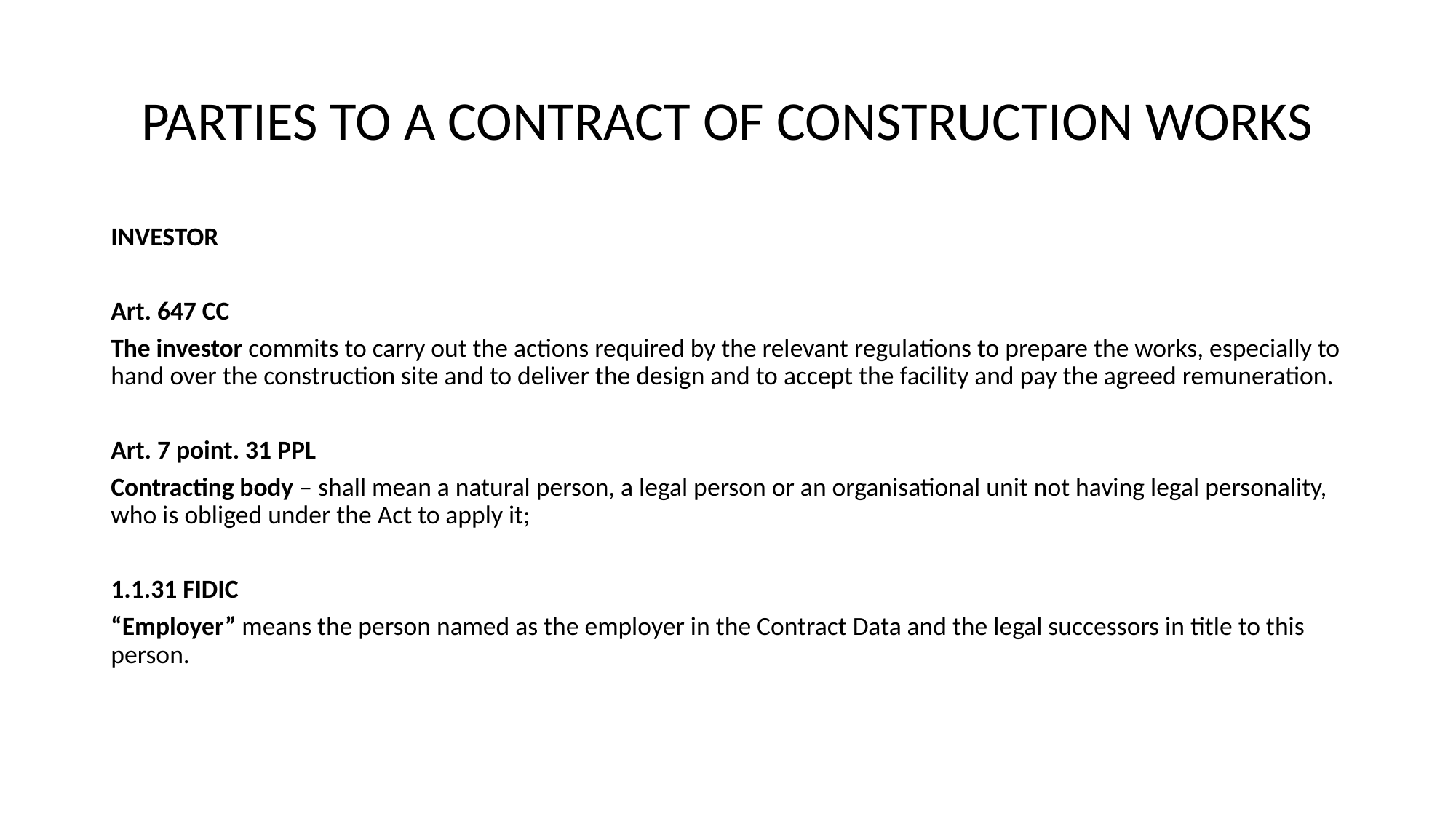

# PARTIES TO A CONTRACT OF CONSTRUCTION WORKS
INVESTOR

Art. 647 CC
The investor commits to carry out the actions required by the relevant regulations to prepare the works, especially to hand over the construction site and to deliver the design and to accept the facility and pay the agreed remuneration.

Art. 7 point. 31 PPL
Contracting body – shall mean a natural person, a legal person or an organisational unit not having legal personality, who is obliged under the Act to apply it;

1.1.31 FIDIC
“Employer” means the person named as the employer in the Contract Data and the legal successors in title to this person.